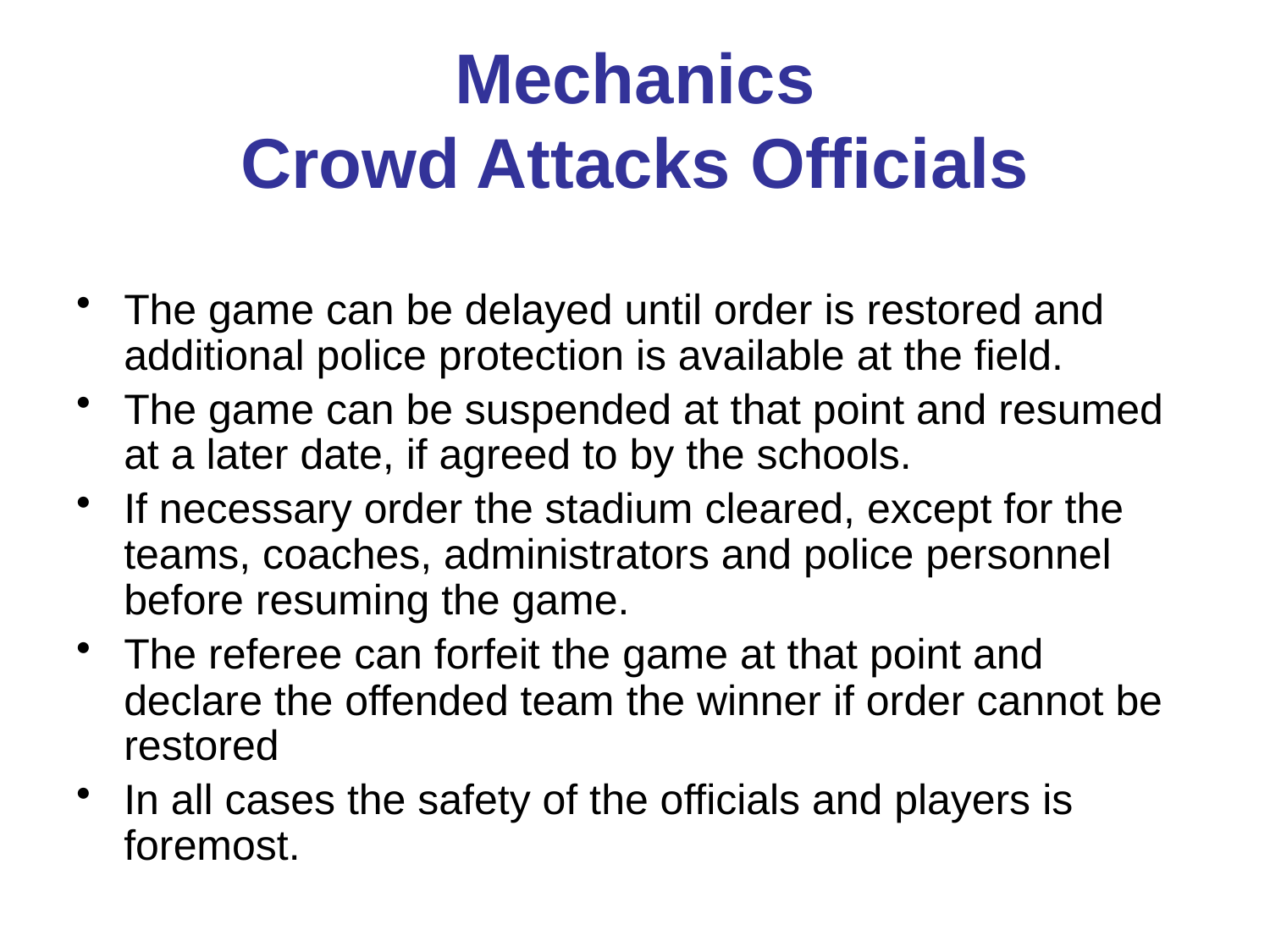

# Mechanics Crowd Attacks Officials

The game can be delayed until order is restored and additional police protection is available at the field.
The game can be suspended at that point and resumed at a later date, if agreed to by the schools.
If necessary order the stadium cleared, except for the teams, coaches, administrators and police personnel before resuming the game.
The referee can forfeit the game at that point and declare the offended team the winner if order cannot be restored
In all cases the safety of the officials and players is foremost.